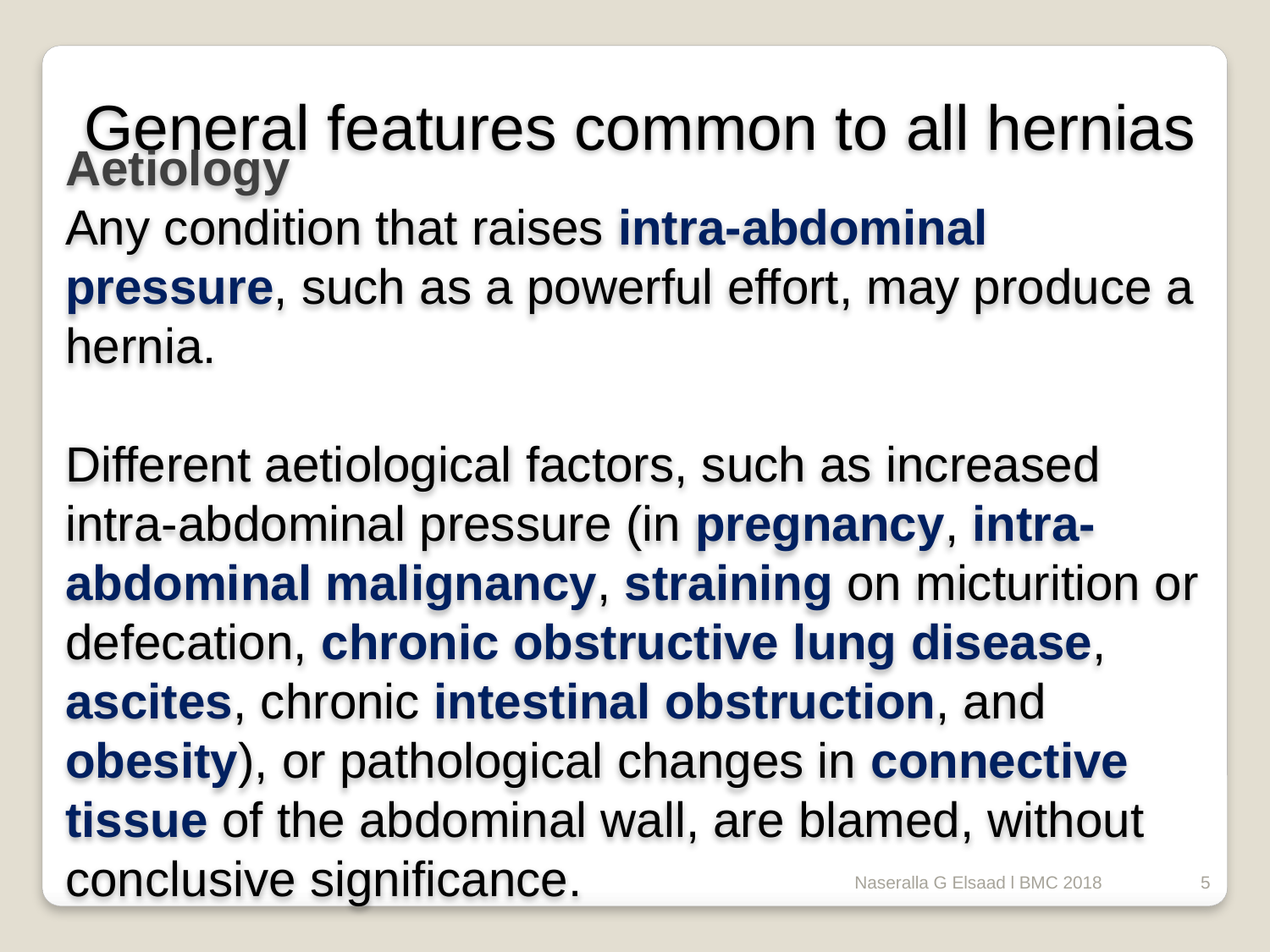

General features common to all hernias
Aetiology
Any condition that raises intra-abdominal pressure, such as a powerful effort, may produce a hernia.

Different aetiological factors, such as increased intra-abdominal pressure (in pregnancy, intra-abdominal malignancy, straining on micturition or defecation, chronic obstructive lung disease, ascites, chronic intestinal obstruction, and obesity), or pathological changes in connective tissue of the abdominal wall, are blamed, without conclusive significance.
Naseralla G Elsaad l BMC 2018
5